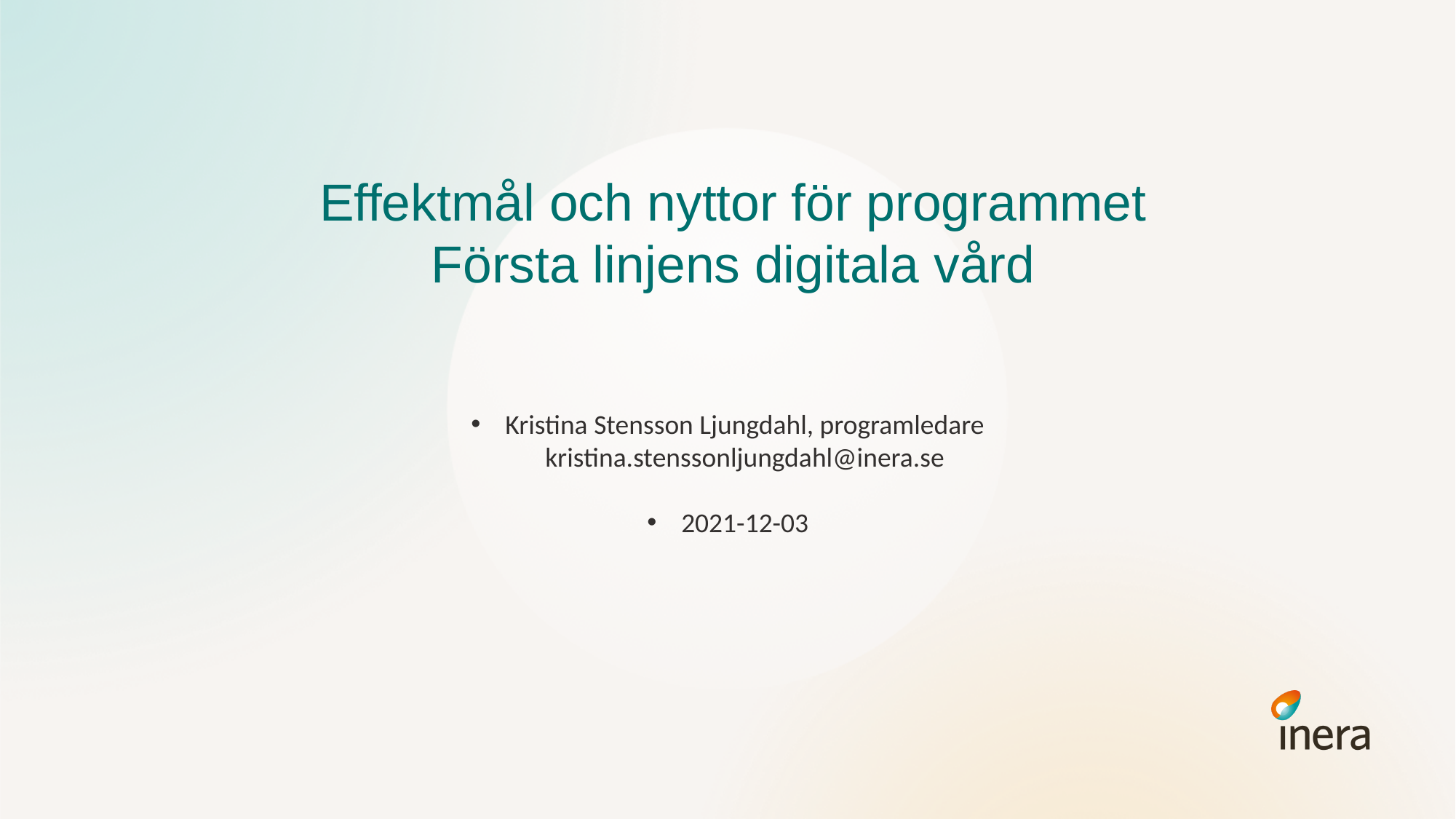

# Effektmål och nyttor för programmet Första linjens digitala vård

Kristina Stensson Ljungdahl, programledare
kristina.stenssonljungdahl@inera.se

2021-12-03